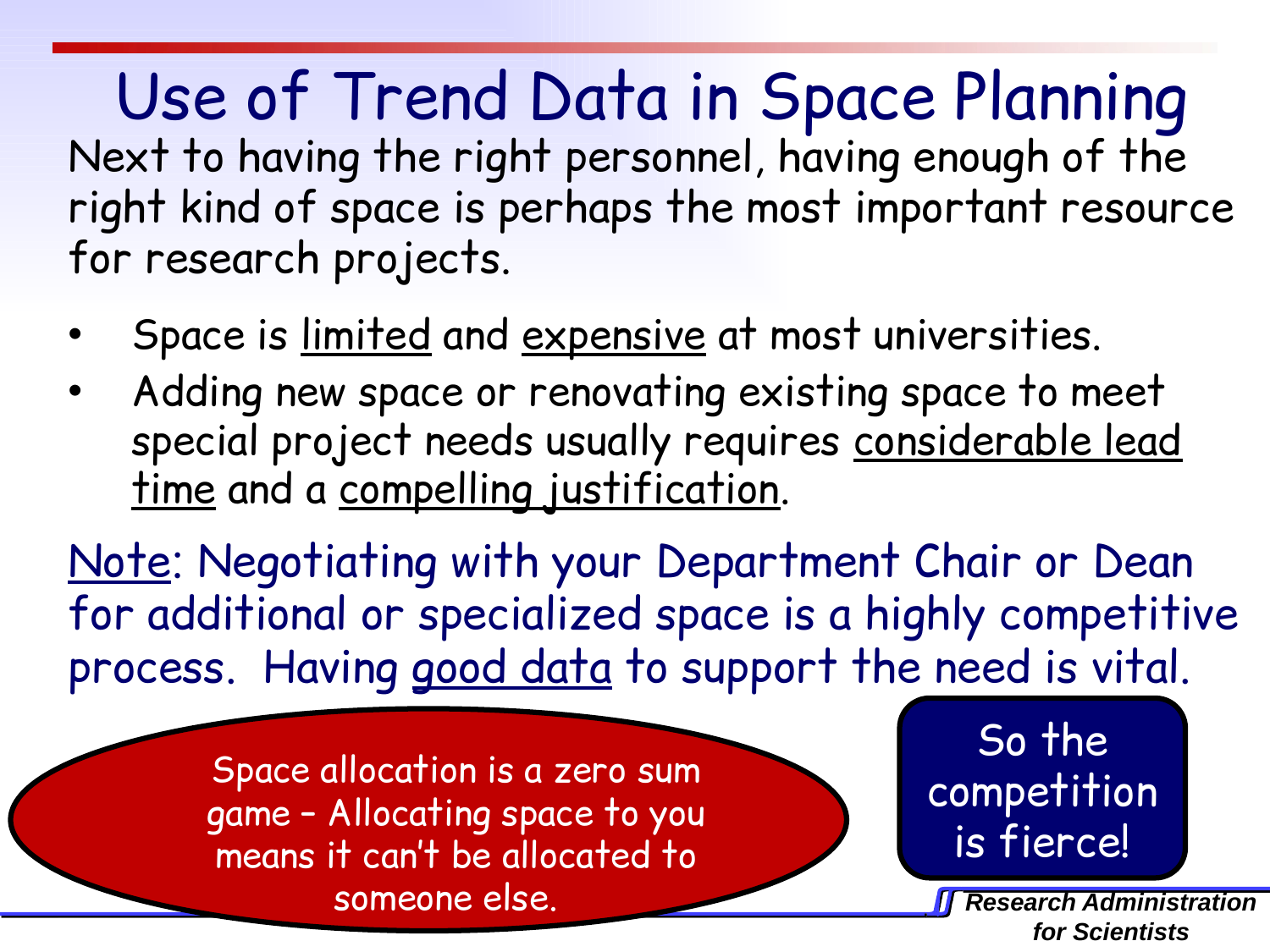

# Use of Trend Data in Space Planning

Next to having the right personnel, having enough of the right kind of space is perhaps the most important resource for research projects.

Space is limited and expensive at most universities.
Adding new space or renovating existing space to meet special project needs usually requires considerable lead time and a compelling justification.

Note: Negotiating with your Department Chair or Dean for additional or specialized space is a highly competitive process.  Having good data to support the need is vital.
So the competition is fierce!
Space allocation is a zero sum game – Allocating space to you means it can’t be allocated to someone else.